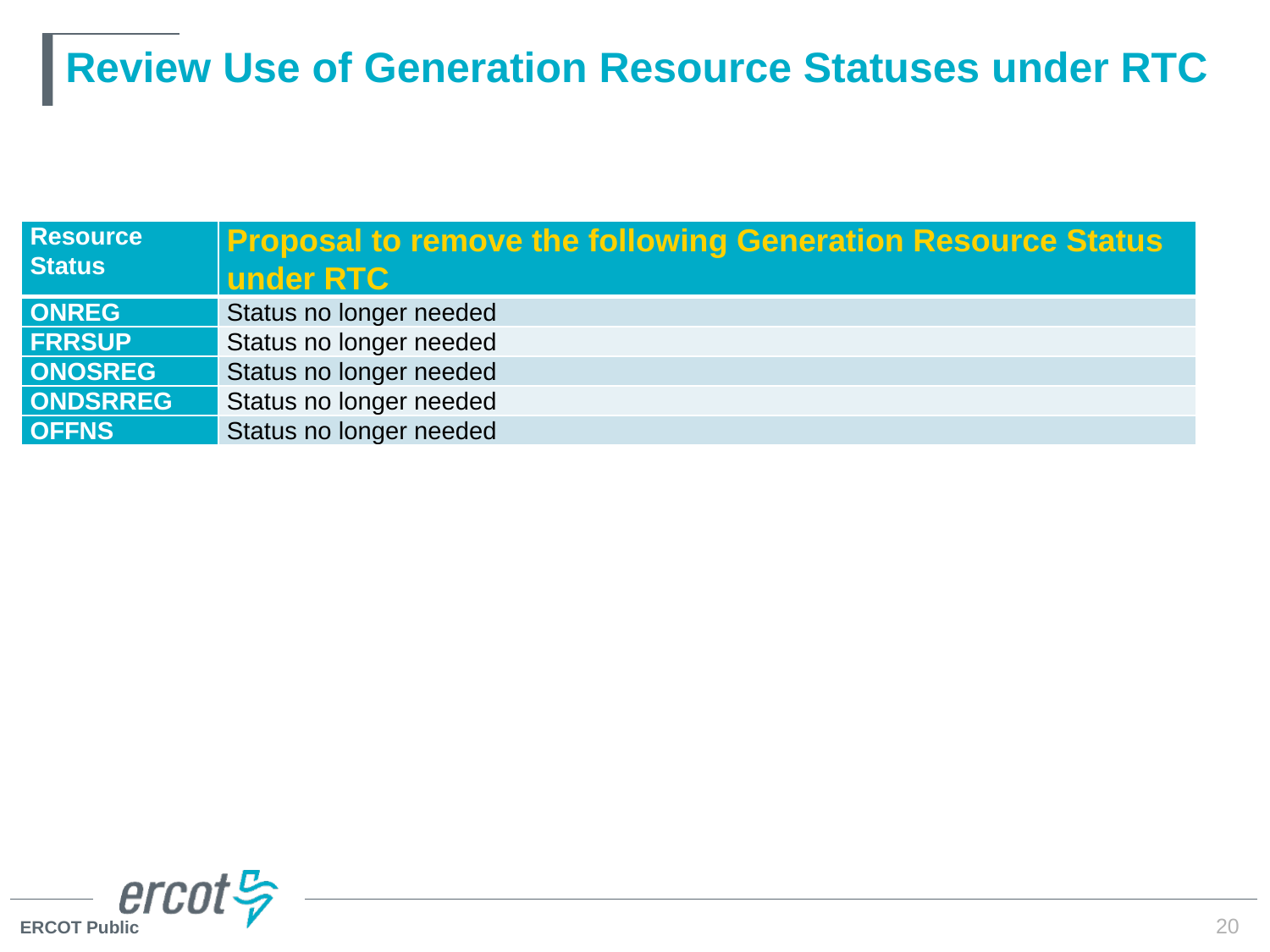

# Review Use of Generation Resource Statuses under RTC
| Resource Status | Proposal to remove the following Generation Resource Status under RTC |
| --- | --- |
| ONREG | Status no longer needed |
| FRRSUP | Status no longer needed |
| ONOSREG | Status no longer needed |
| ONDSRREG | Status no longer needed |
| OFFNS | Status no longer needed |
20